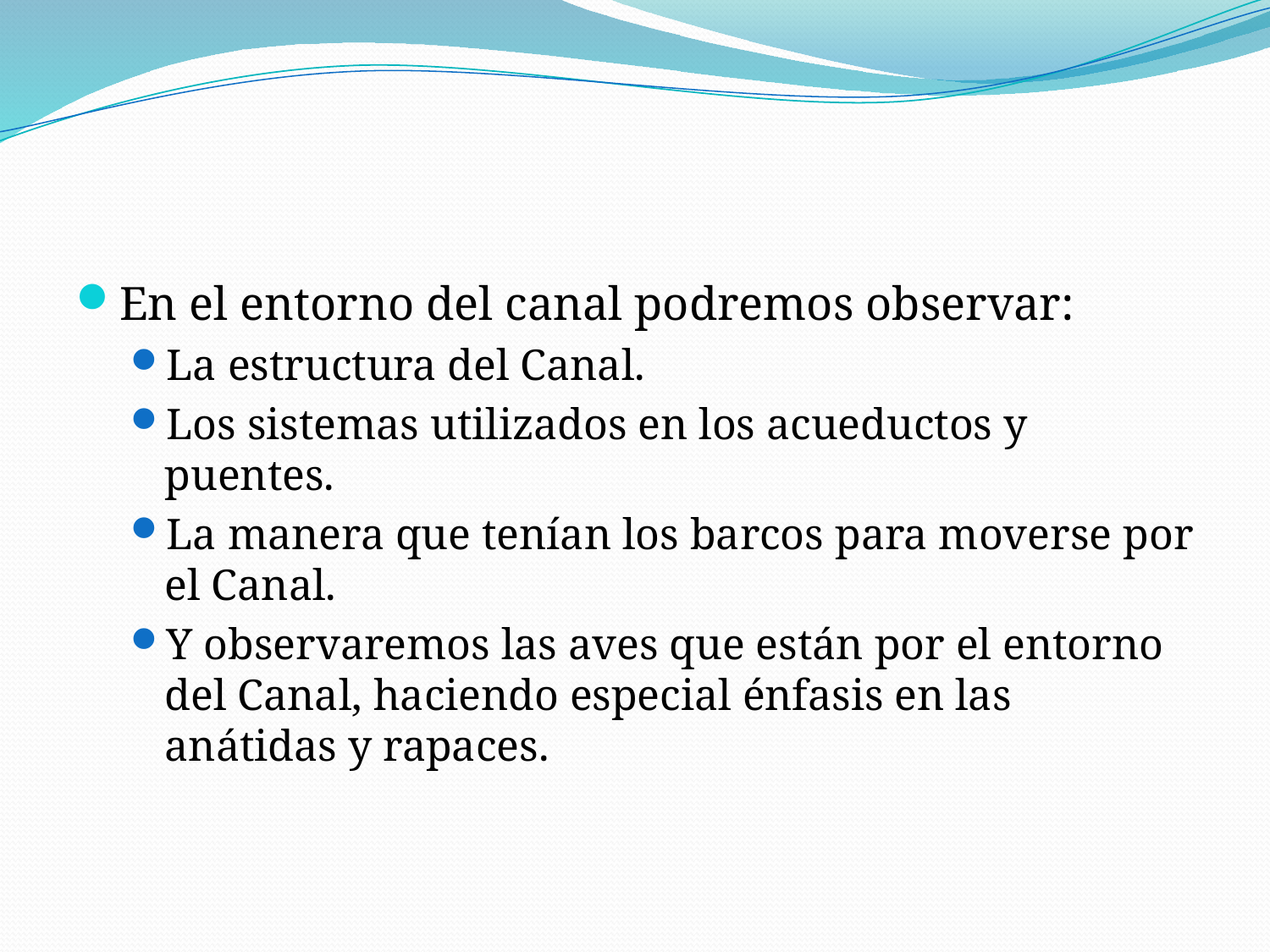

#
En el entorno del canal podremos observar:
La estructura del Canal.
Los sistemas utilizados en los acueductos y puentes.
La manera que tenían los barcos para moverse por el Canal.
Y observaremos las aves que están por el entorno del Canal, haciendo especial énfasis en las anátidas y rapaces.